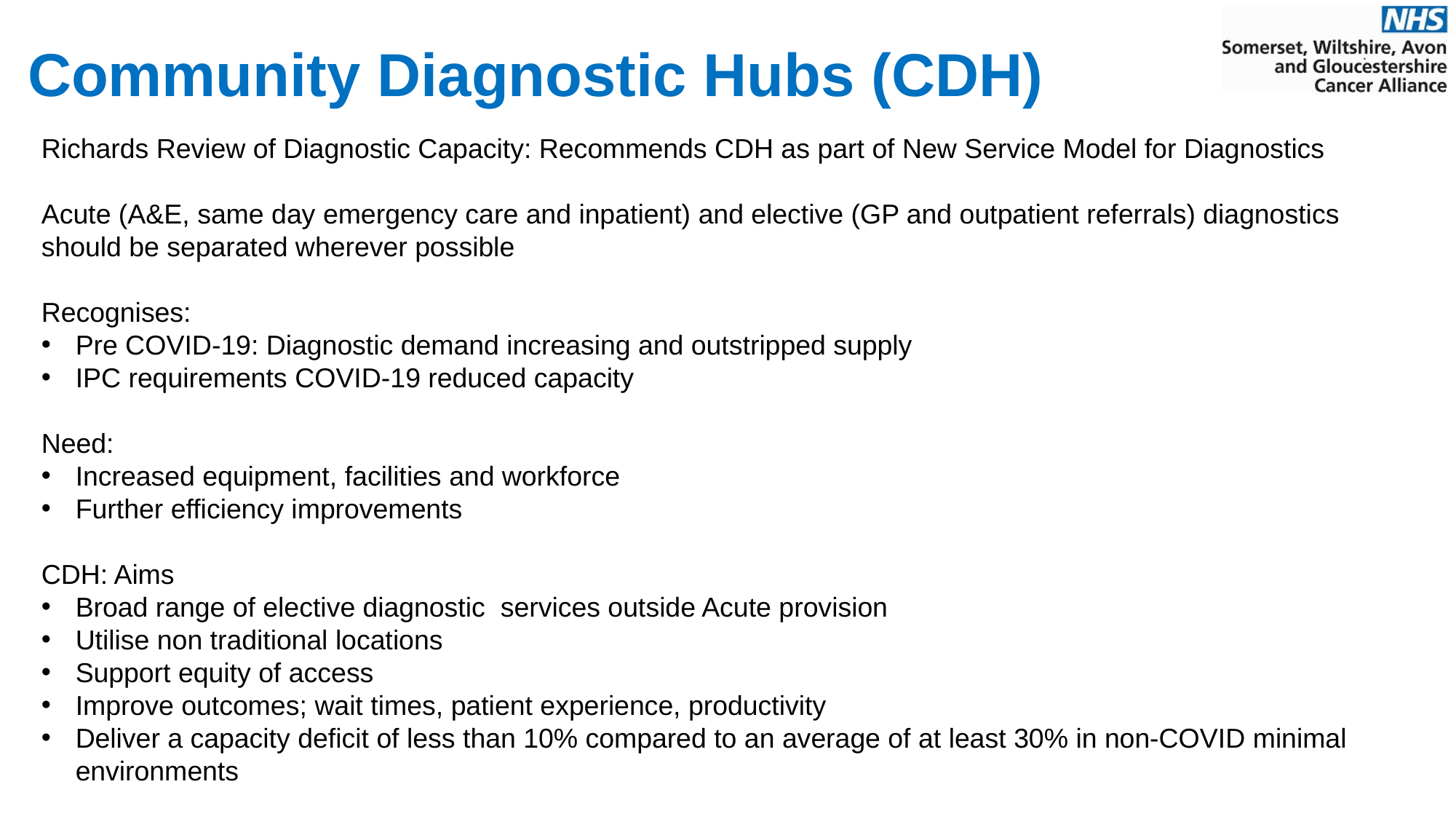

# Community Diagnostic Hubs (CDH)
Richards Review of Diagnostic Capacity: Recommends CDH as part of New Service Model for Diagnostics

Acute (A&E, same day emergency care and inpatient) and elective (GP and outpatient referrals) diagnostics should be separated wherever possible

Recognises:
Pre COVID-19: Diagnostic demand increasing and outstripped supply
IPC requirements COVID-19 reduced capacity

Need:
Increased equipment, facilities and workforce
Further efficiency improvements

CDH: Aims
Broad range of elective diagnostic  services outside Acute provision
Utilise non traditional locations
Support equity of access
Improve outcomes; wait times, patient experience, productivity
Deliver a capacity deficit of less than 10% compared to an average of at least 30% in non-COVID minimal environments